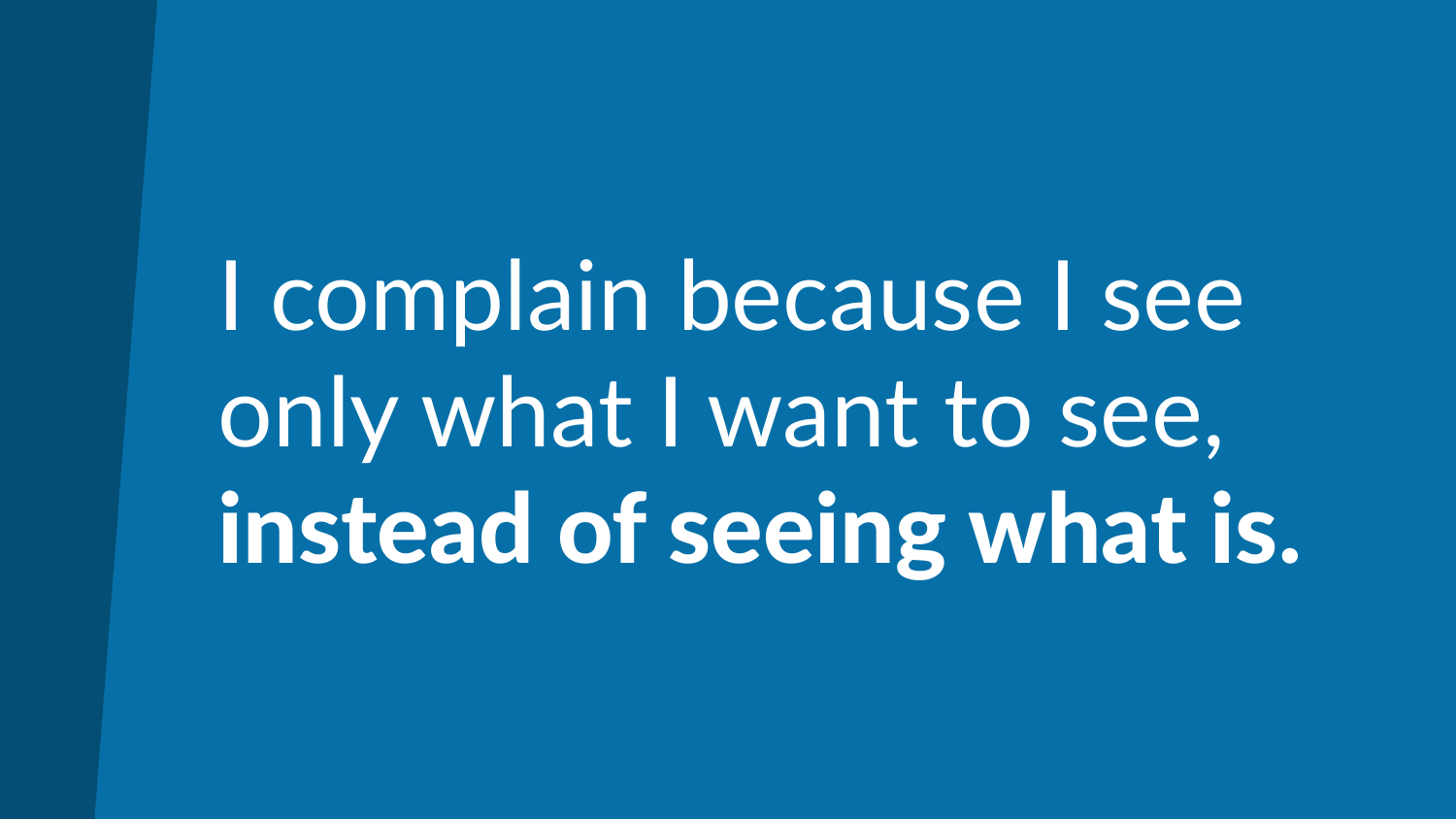

# I complain because I see only what I want to see, instead of seeing what is.